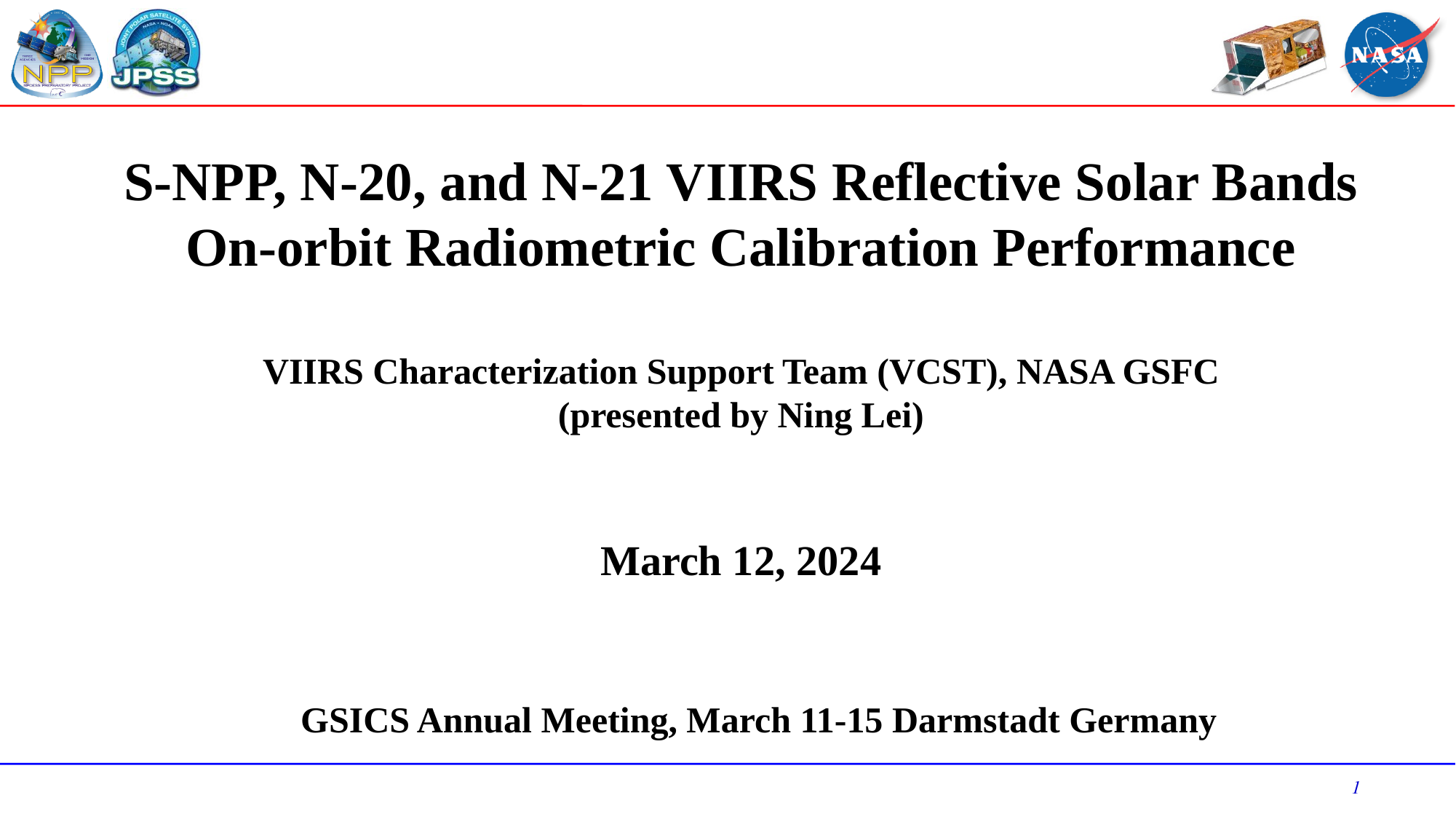

S-NPP, N-20, and N-21 VIIRS Reflective Solar Bands
On-orbit Radiometric Calibration Performance

VIIRS Characterization Support Team (VCST), NASA GSFC
(presented by Ning Lei)

March 12, 2024
GSICS Annual Meeting, March 11-15 Darmstadt Germany
1